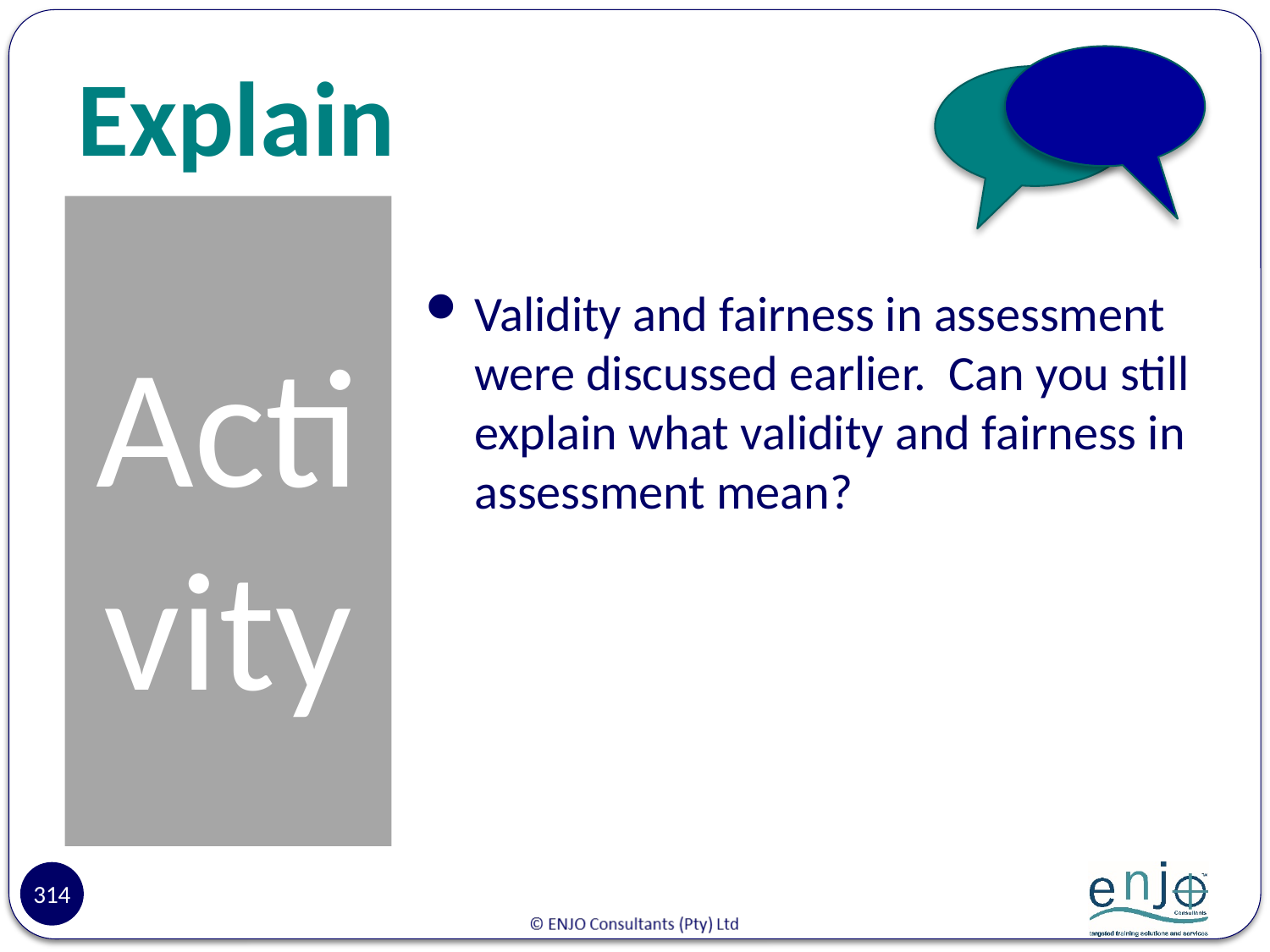

# Explain

Activity
Validity and fairness in assessment were discussed earlier.  Can you still explain what validity and fairness in assessment mean?
314